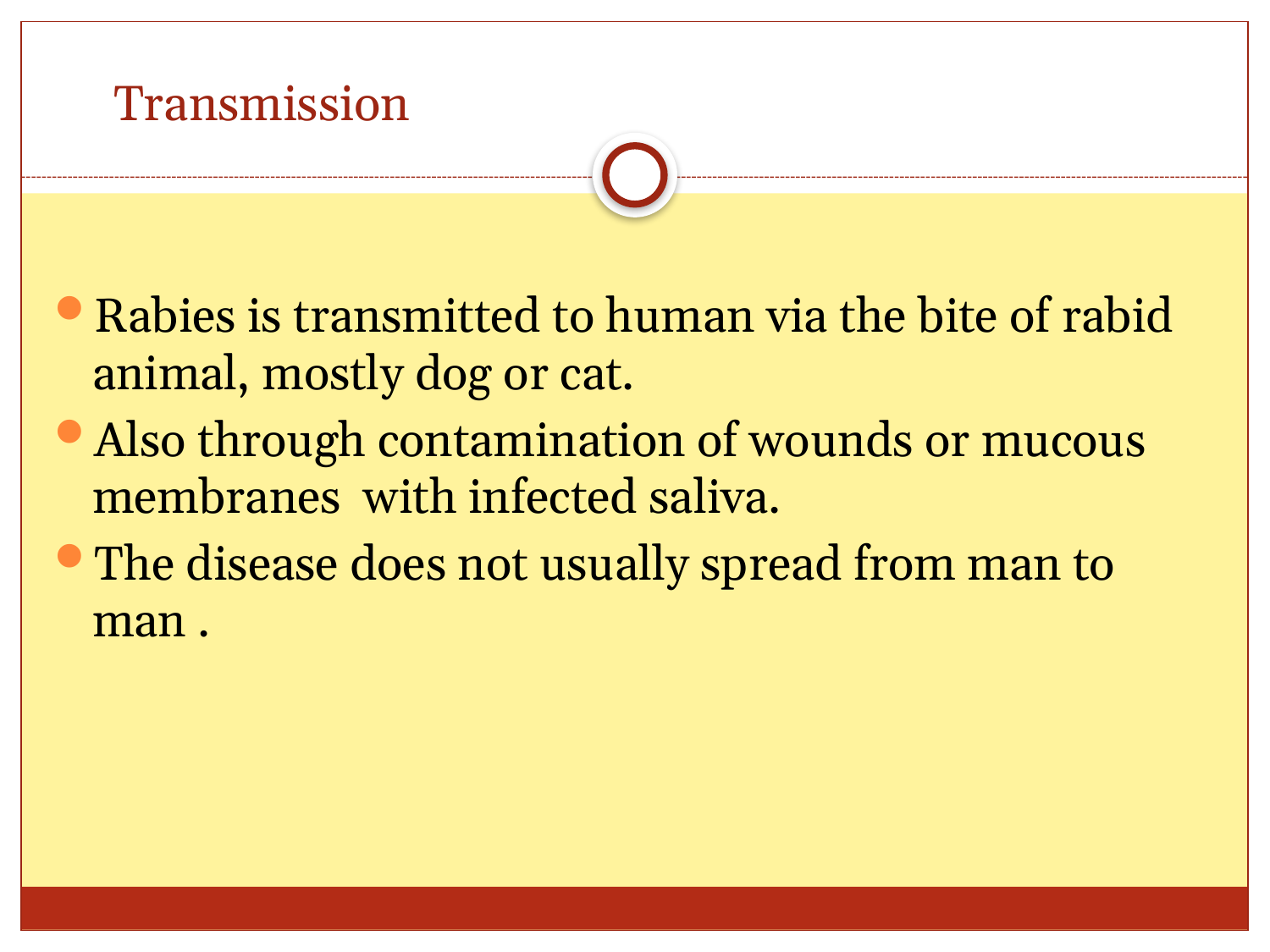

# Transmission

Rabies is transmitted to human via the bite of rabid animal, mostly dog or cat.
Also through contamination of wounds or mucous membranes  with infected saliva.
The disease does not usually spread from man to man .